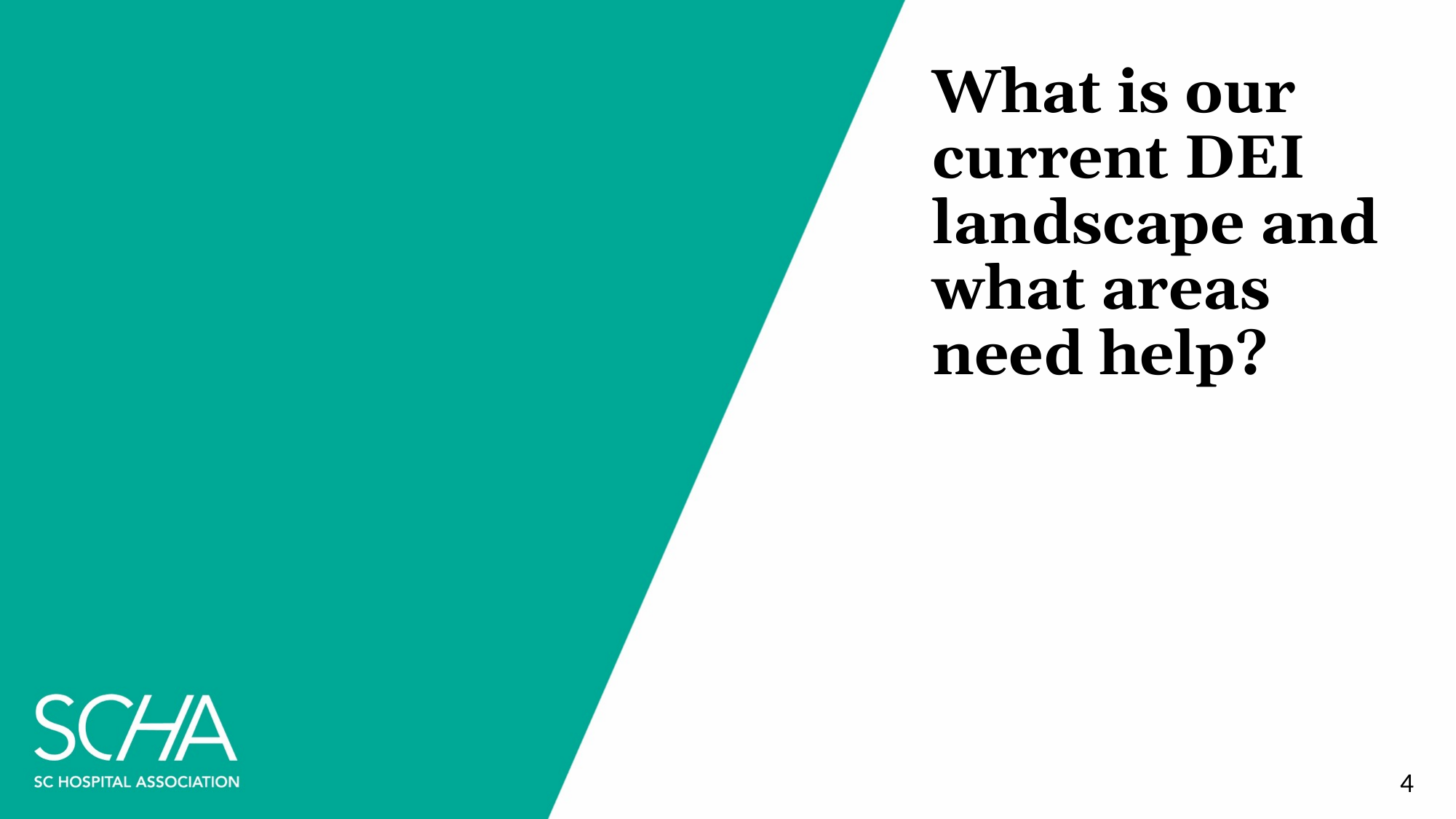

What is our current DEI landscape and what areas need help?

4